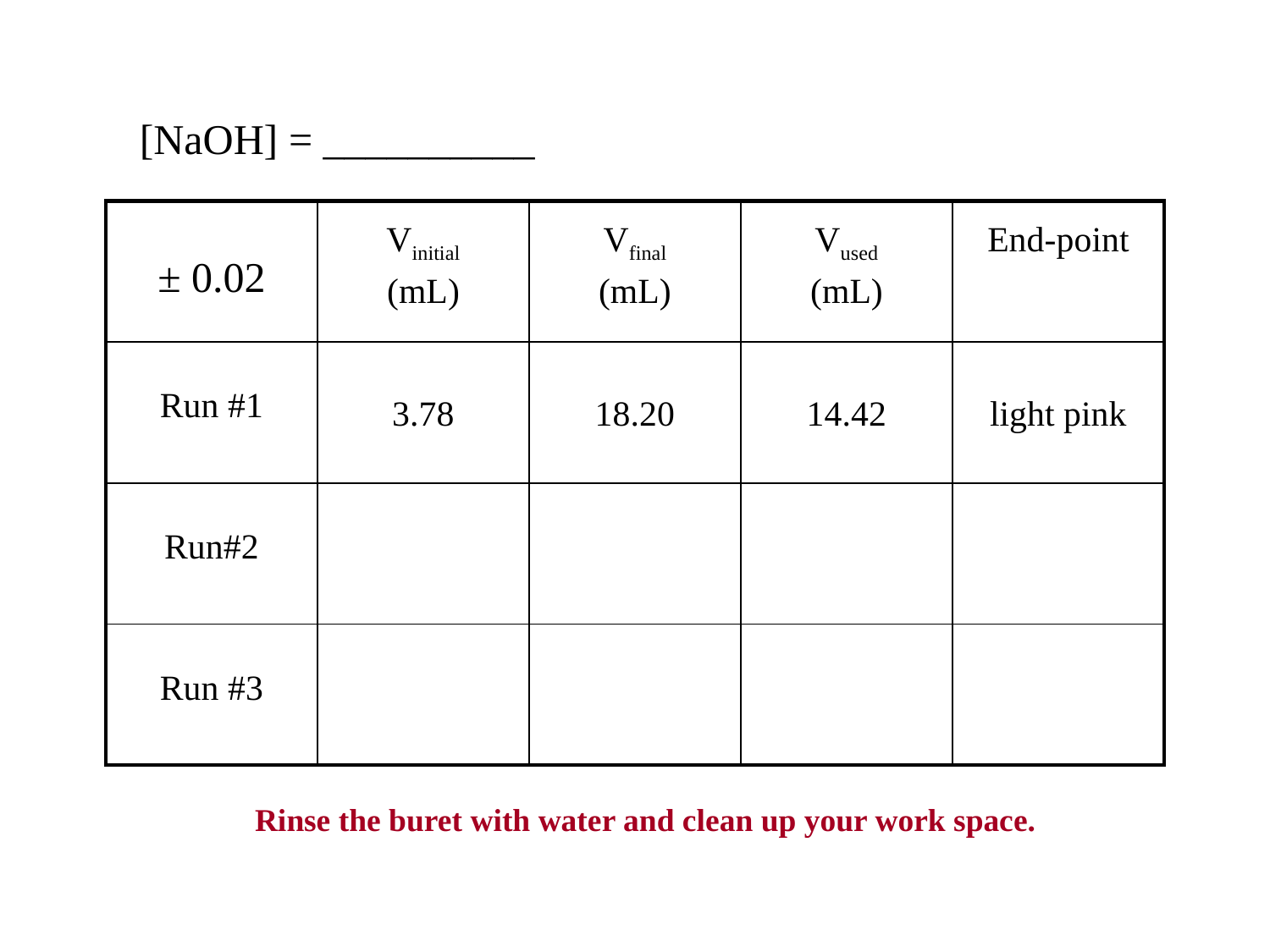

[NaOH] = __________
| ± 0.02 | Vinitial (mL) | Vfinal (mL) | Vused (mL) | End-point |
| --- | --- | --- | --- | --- |
| Run #1 | 3.78 | 18.20 | 14.42 | light pink |
| Run#2 |  |  |  |  |
| Run #3 |  |  |  |  |
Rinse the buret with water and clean up your work space.